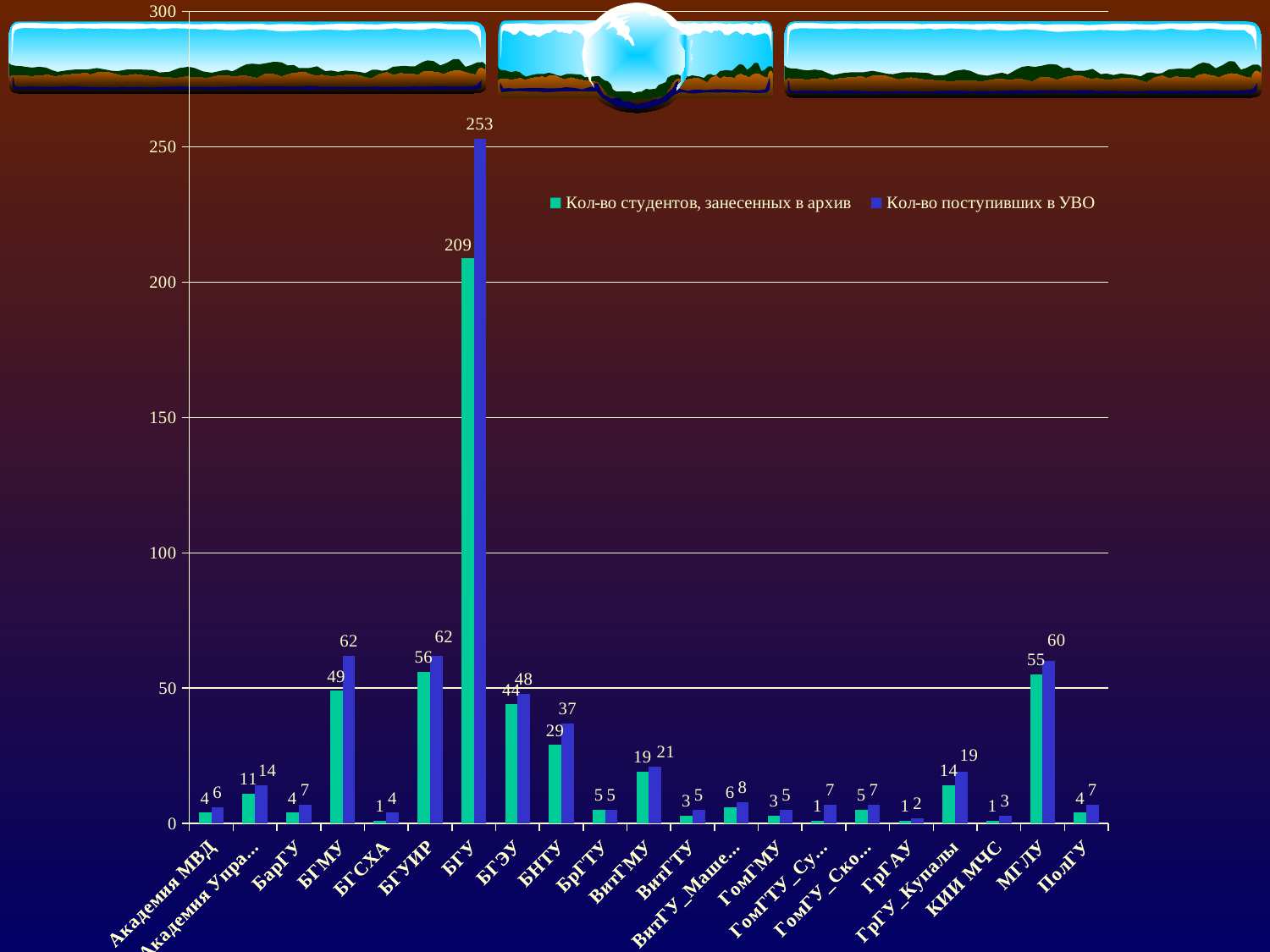

### Chart

| Category | Кол-во студентов, занесенных в архив | Кол-во поступивших в УВО |
|---|---|---|
| Академия МВД | 4.0 | 6.0 |
| Академия Управления  | 11.0 | 14.0 |
| БарГУ | 4.0 | 7.0 |
| БГМУ | 49.0 | 62.0 |
| БГСХА | 1.0 | 4.0 |
| БГУИР | 56.0 | 62.0 |
| БГУ | 209.0 | 253.0 |
| БГЭУ | 44.0 | 48.0 |
| БНТУ | 29.0 | 37.0 |
| БрГТУ | 5.0 | 5.0 |
| ВитГМУ | 19.0 | 21.0 |
| ВитГТУ | 3.0 | 5.0 |
| ВитГУ_Машерова | 6.0 | 8.0 |
| ГомГМУ | 3.0 | 5.0 |
| ГомГТУ_Сухого | 1.0 | 7.0 |
| ГомГУ_Скорины | 5.0 | 7.0 |
| ГрГАУ | 1.0 | 2.0 |
| ГрГУ_Купалы | 14.0 | 19.0 |
| КИИ МЧС | 1.0 | 3.0 |
| МГЛУ | 55.0 | 60.0 |
| ПолГУ | 4.0 | 7.0 |